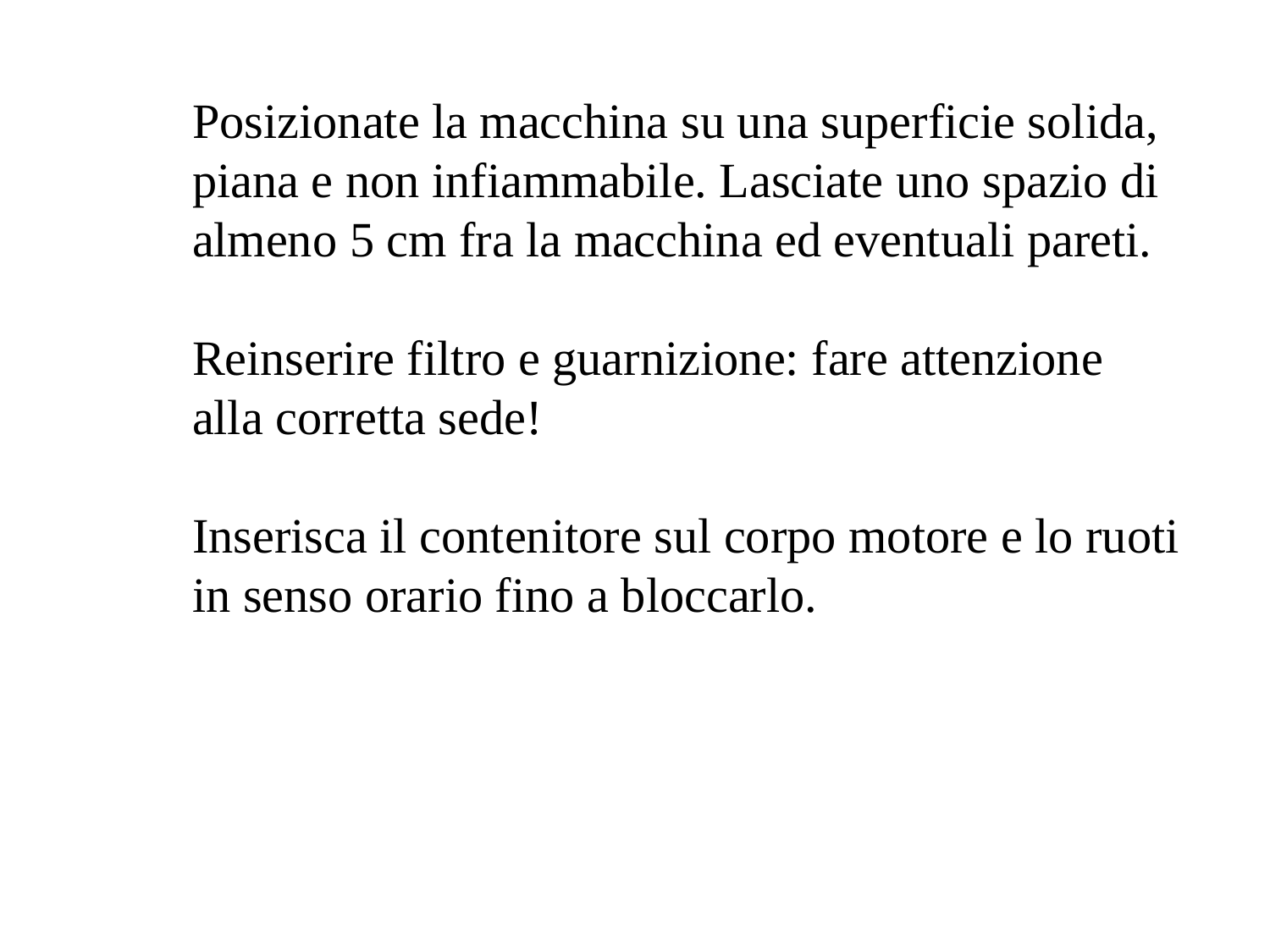

Posizionate la macchina su una superficie solida, piana e non infiammabile. Lasciate uno spazio di almeno 5 cm fra la macchina ed eventuali pareti.

Reinserire filtro e guarnizione: fare attenzione alla corretta sede!
Inserisca il contenitore sul corpo motore e lo ruoti in senso orario fino a bloccarlo.